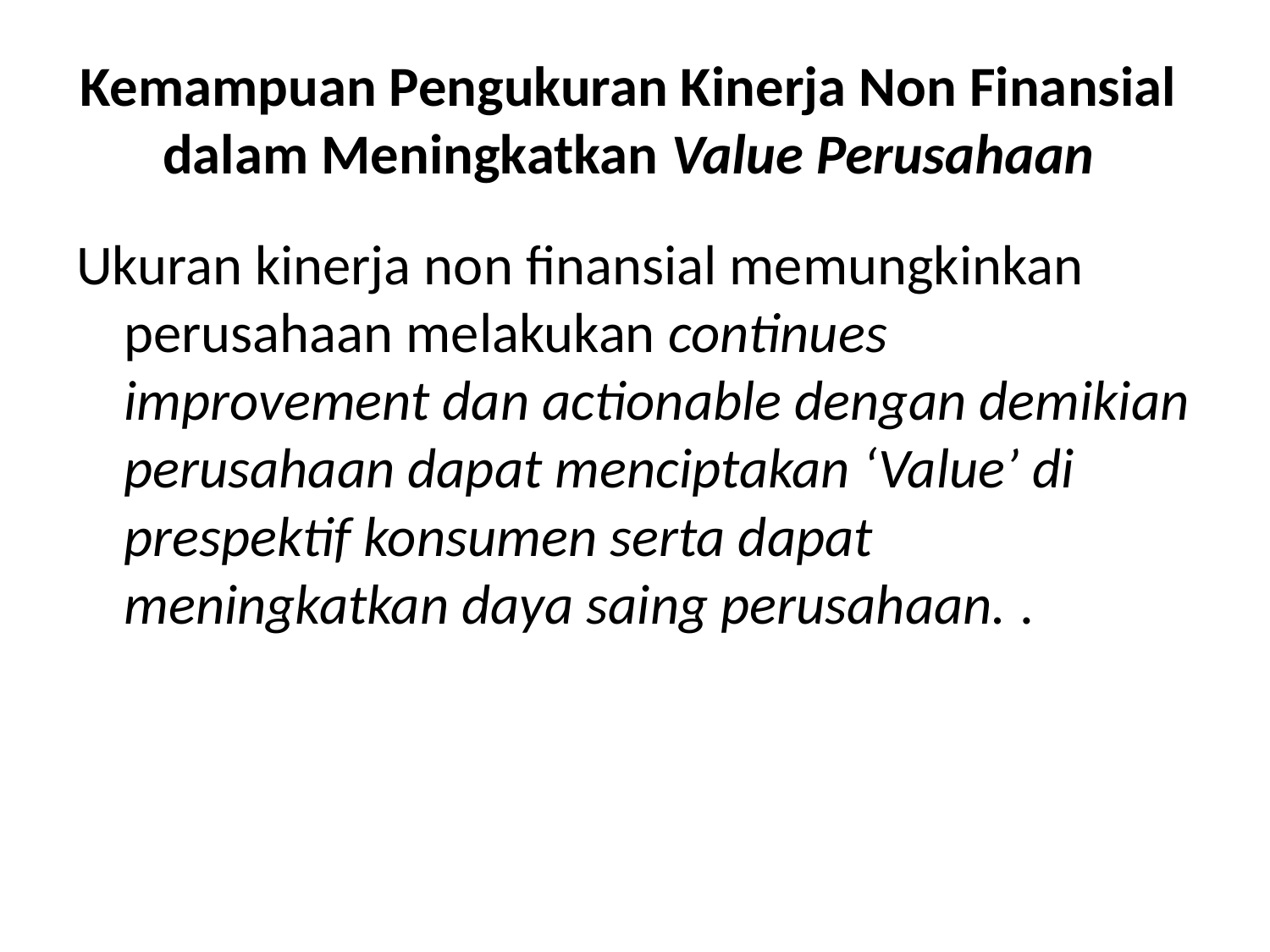

# Kemampuan Pengukuran Kinerja Non Finansial dalam Meningkatkan Value Perusahaan
Ukuran kinerja non finansial memungkinkan perusahaan melakukan continues improvement dan actionable dengan demikian perusahaan dapat menciptakan ‘Value’ di prespektif konsumen serta dapat meningkatkan daya saing perusahaan. .